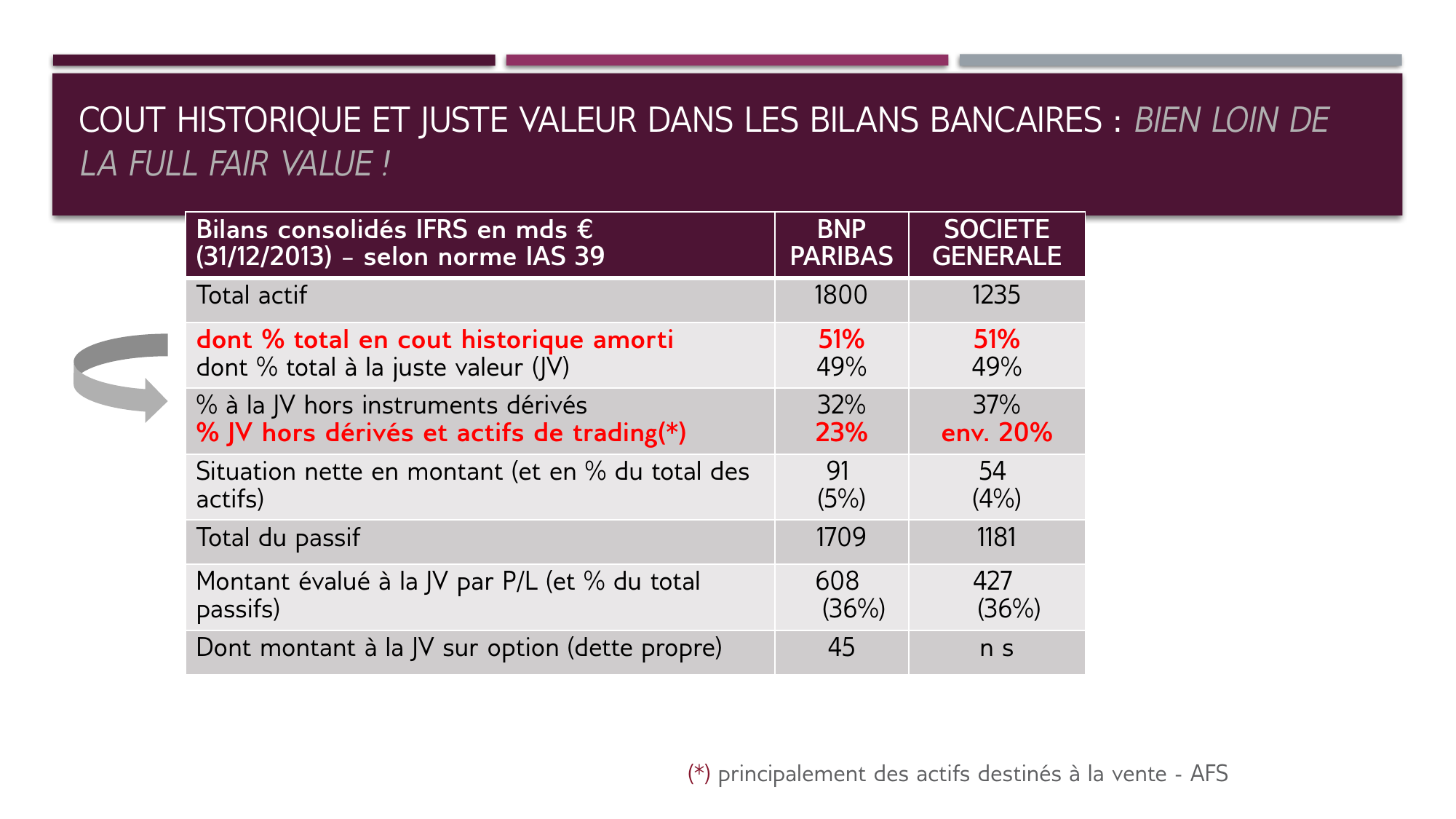

# Cout historique et juste valeur dans les bilans bancaires : Bien loin de la full fair value !
| Bilans consolidés IFRS en mds € (31/12/2013) – selon norme IAS 39 | BNP PARIBAS | SOCIETE GENERALE |
| --- | --- | --- |
| Total actif | 1800 | 1235 |
| dont % total en cout historique amorti dont % total à la juste valeur (JV) | 51% 49% | 51% 49% |
| % à la JV hors instruments dérivés % JV hors dérivés et actifs de trading(\*) | 32% 23% | 37% env. 20% |
| Situation nette en montant (et en % du total des actifs) | 91 (5%) | 54 (4%) |
| Total du passif | 1709 | 1181 |
| Montant évalué à la JV par P/L (et % du total passifs) | 608 (36%) | 427 (36%) |
| Dont montant à la JV sur option (dette propre) | 45 | n s |

20
(*) principalement des actifs destinés à la vente - AFS